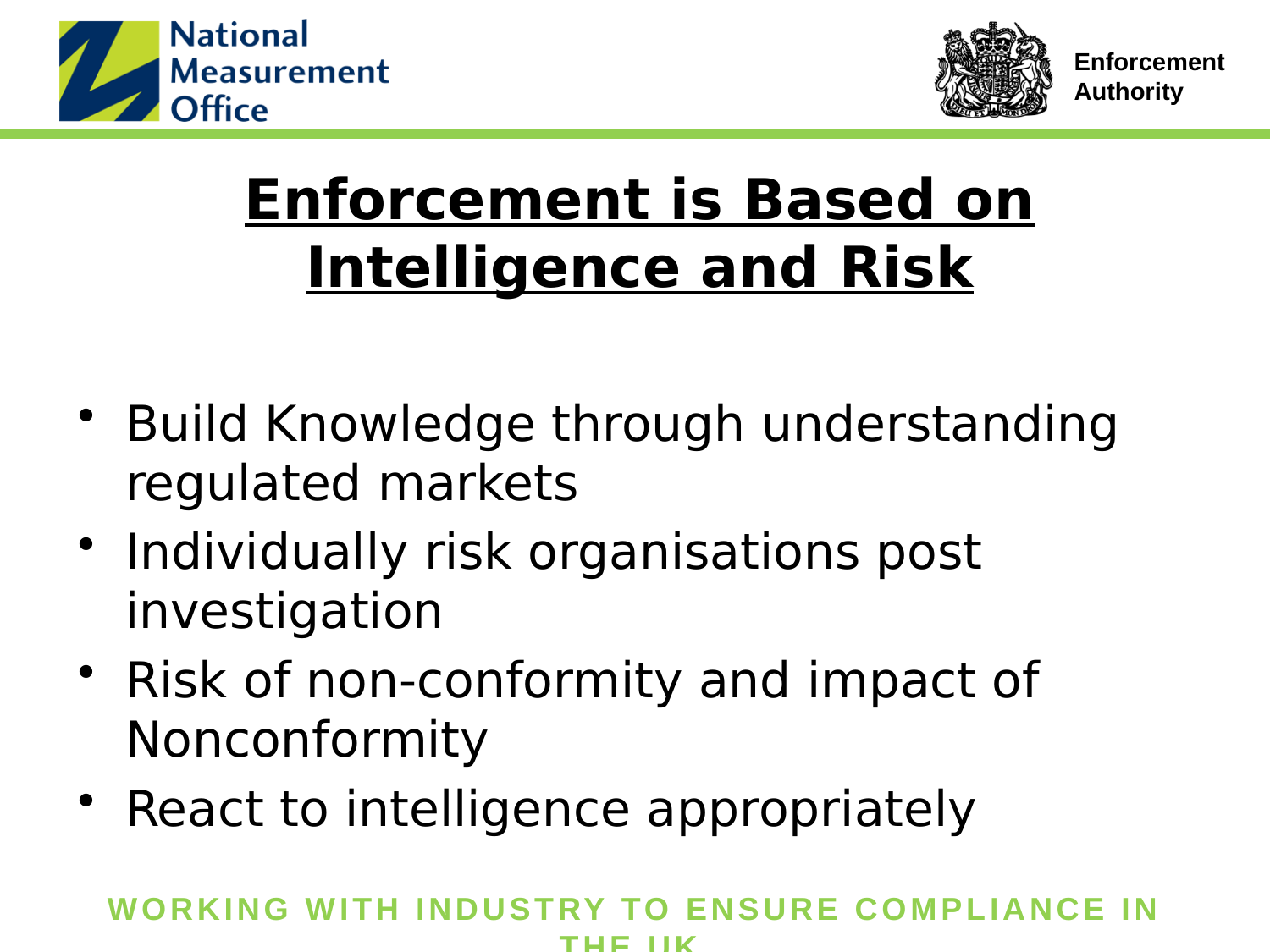

Enforcement is Based on Intelligence and Risk

Build Knowledge through understanding regulated markets
Individually risk organisations post investigation
Risk of non-conformity and impact of Nonconformity
React to intelligence appropriately